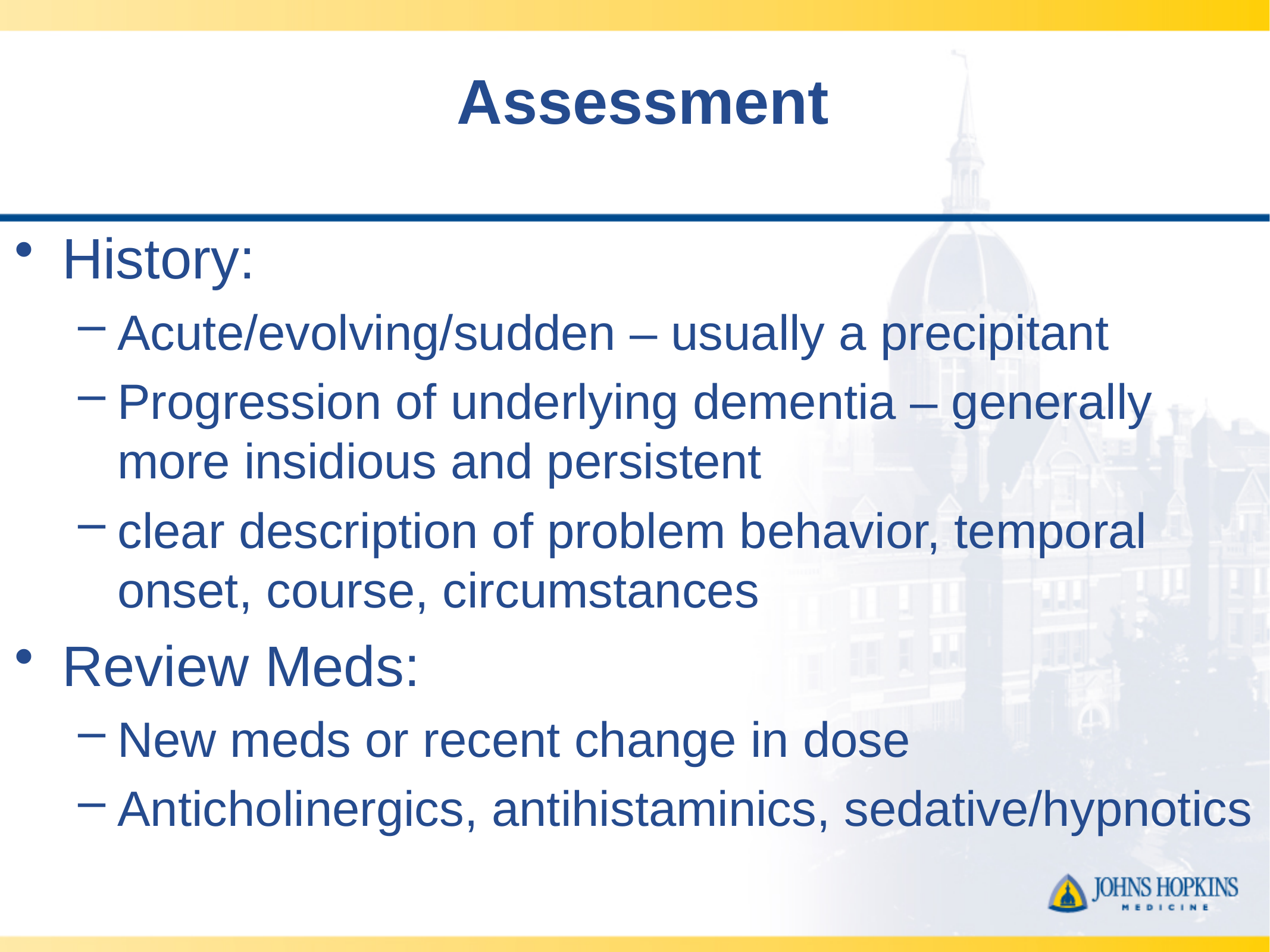

# Assessment
History:
Acute/evolving/sudden – usually a precipitant
Progression of underlying dementia – generally more insidious and persistent
clear description of problem behavior, temporal onset, course, circumstances
Review Meds:
New meds or recent change in dose
Anticholinergics, antihistaminics, sedative/hypnotics